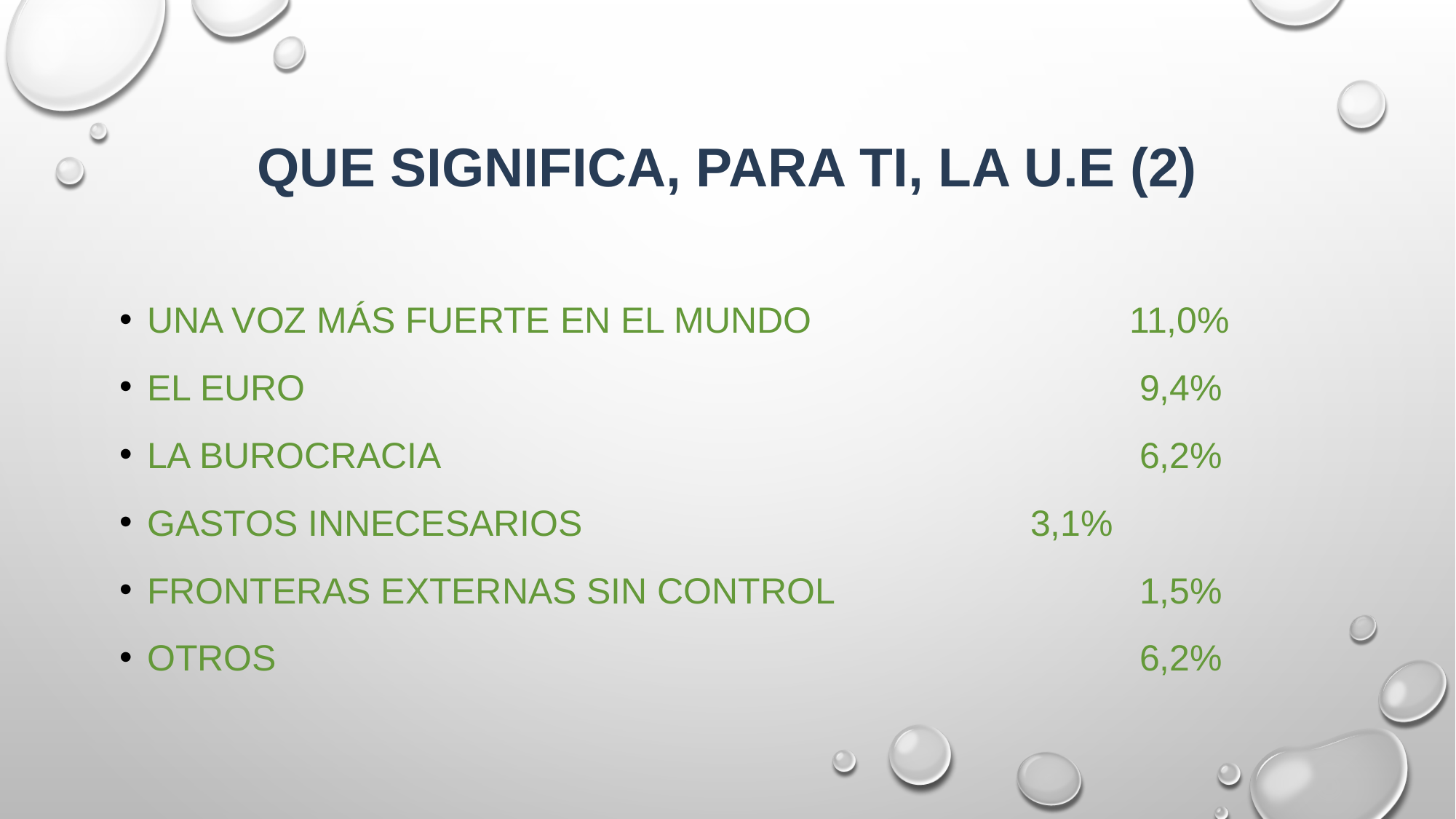

# Que significa, para ti, la U.e (2)
Una voz más fuerte en el mundo			11,0%
El euro								 9,4%
La burocracia							 6,2%
Gastos innecesarios					 3,1%
Fronteras externas sin control			 1,5%
Otros								 6,2%